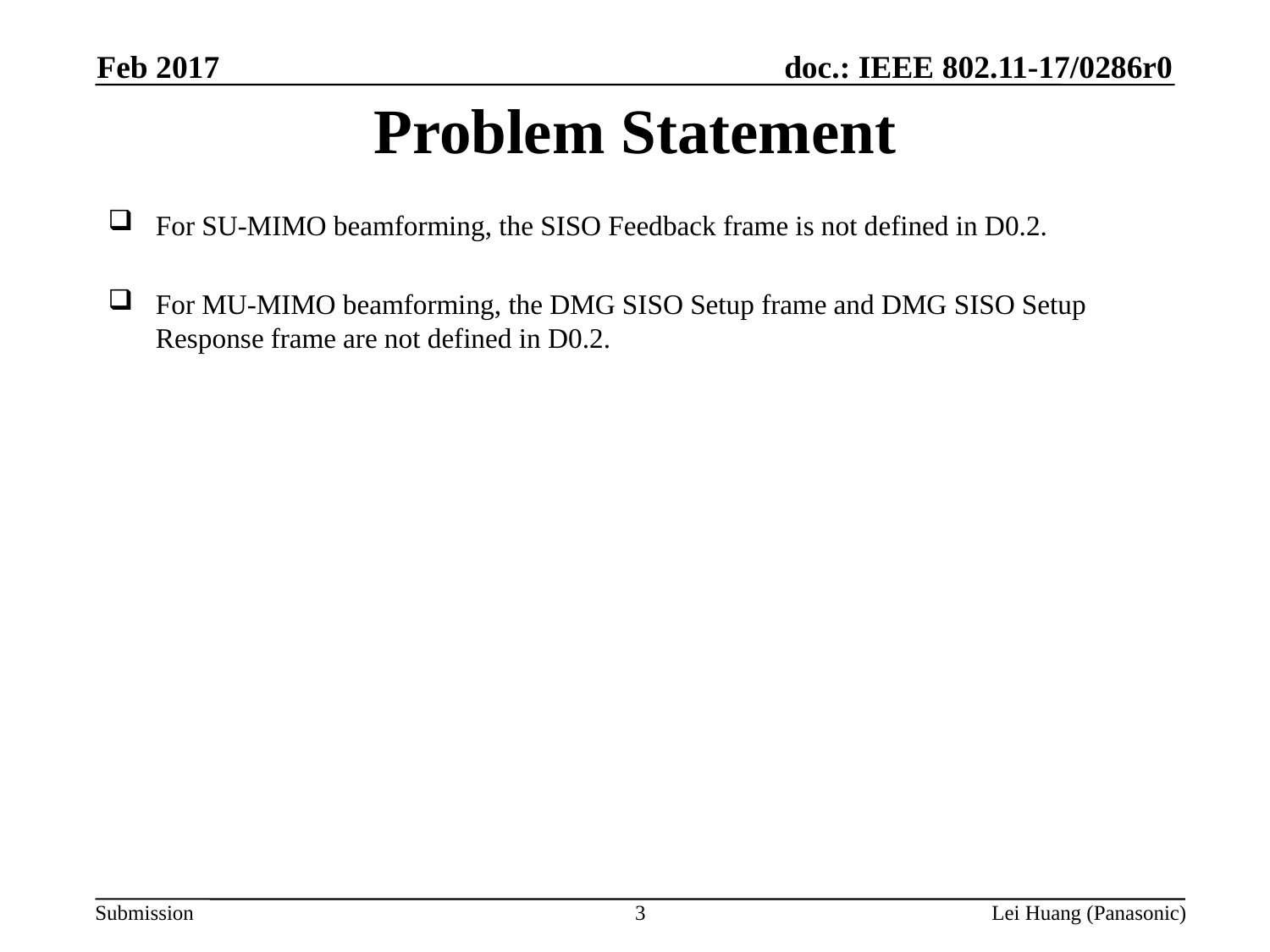

Feb 2017
# Problem Statement
For SU-MIMO beamforming, the SISO Feedback frame is not defined in D0.2.

For MU-MIMO beamforming, the DMG SISO Setup frame and DMG SISO Setup Response frame are not defined in D0.2.

3
Lei Huang (Panasonic)